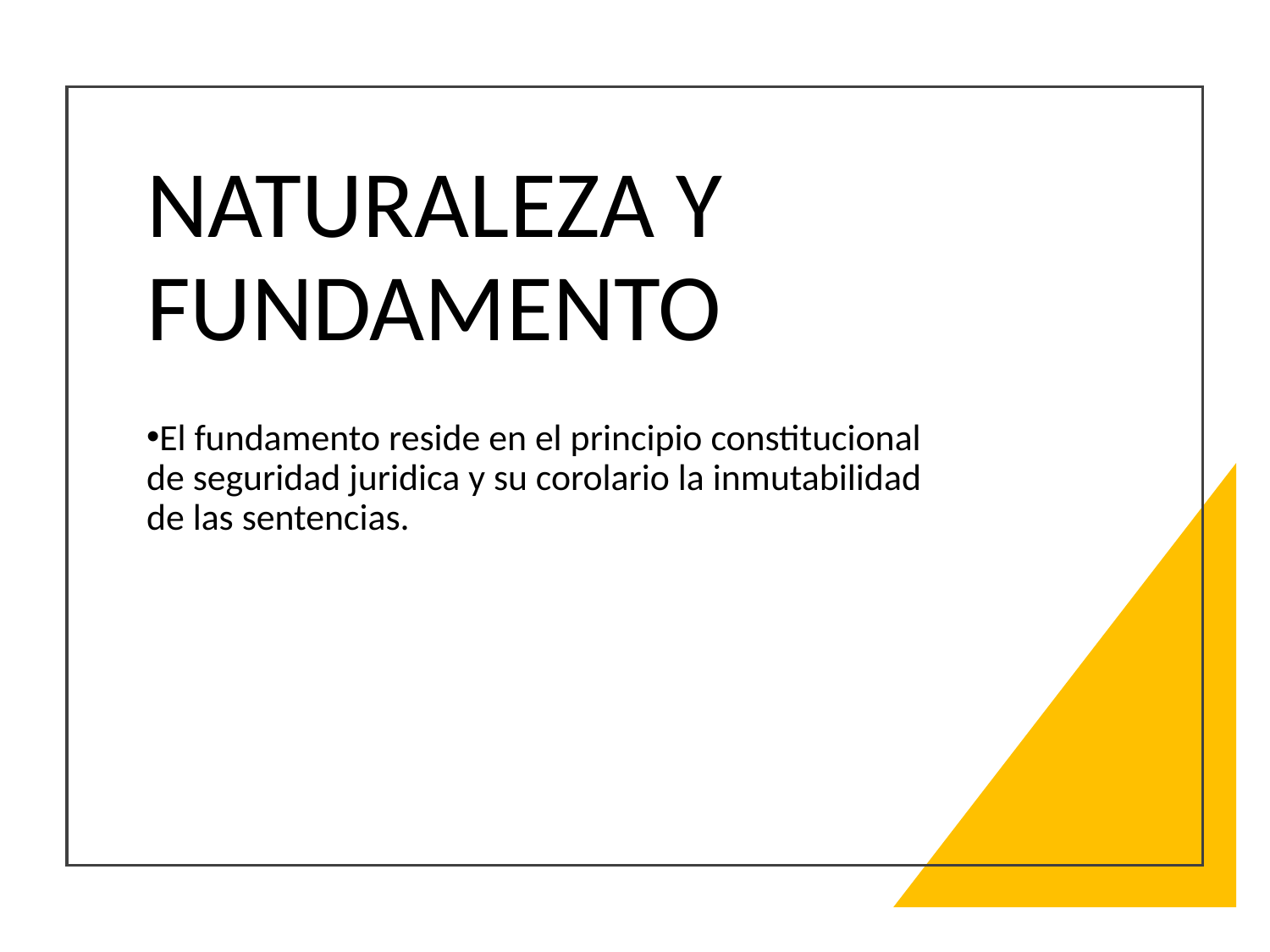

# NATURALEZA Y FUNDAMENTO
El fundamento reside en el principio constitucional de seguridad juridica y su corolario la inmutabilidad de las sentencias.